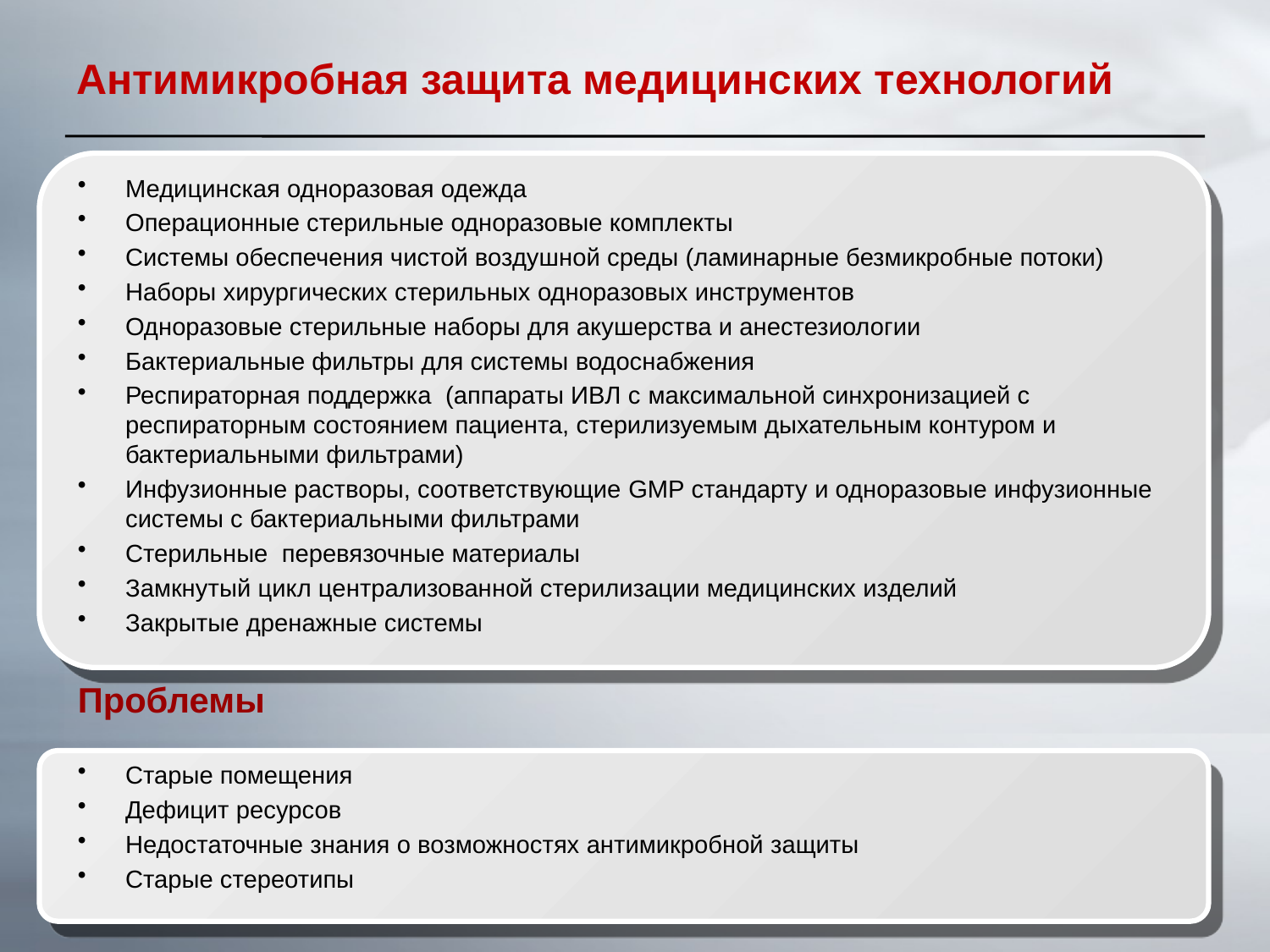

# Антимикробная защита медицинских технологий

Медицинская одноразовая одежда
Операционные стерильные одноразовые комплекты
Системы обеспечения чистой воздушной среды (ламинарные безмикробные потоки)
Наборы хирургических стерильных одноразовых инструментов
Одноразовые стерильные наборы для акушерства и анестезиологии
Бактериальные фильтры для системы водоснабжения
Респираторная поддержка  (аппараты ИВЛ с максимальной синхронизацией с респираторным состоянием пациента, стерилизуемым дыхательным контуром и бактериальными фильтрами)
Инфузионные растворы, соответствующие GMP стандарту и одноразовые инфузионные системы с бактериальными фильтрами
Стерильные  перевязочные материалы
Замкнутый цикл централизованной стерилизации медицинских изделий
Закрытые дренажные системы

Проблемы

Старые помещения
Дефицит ресурсов
Недостаточные знания о возможностях антимикробной защиты
Старые стереотипы